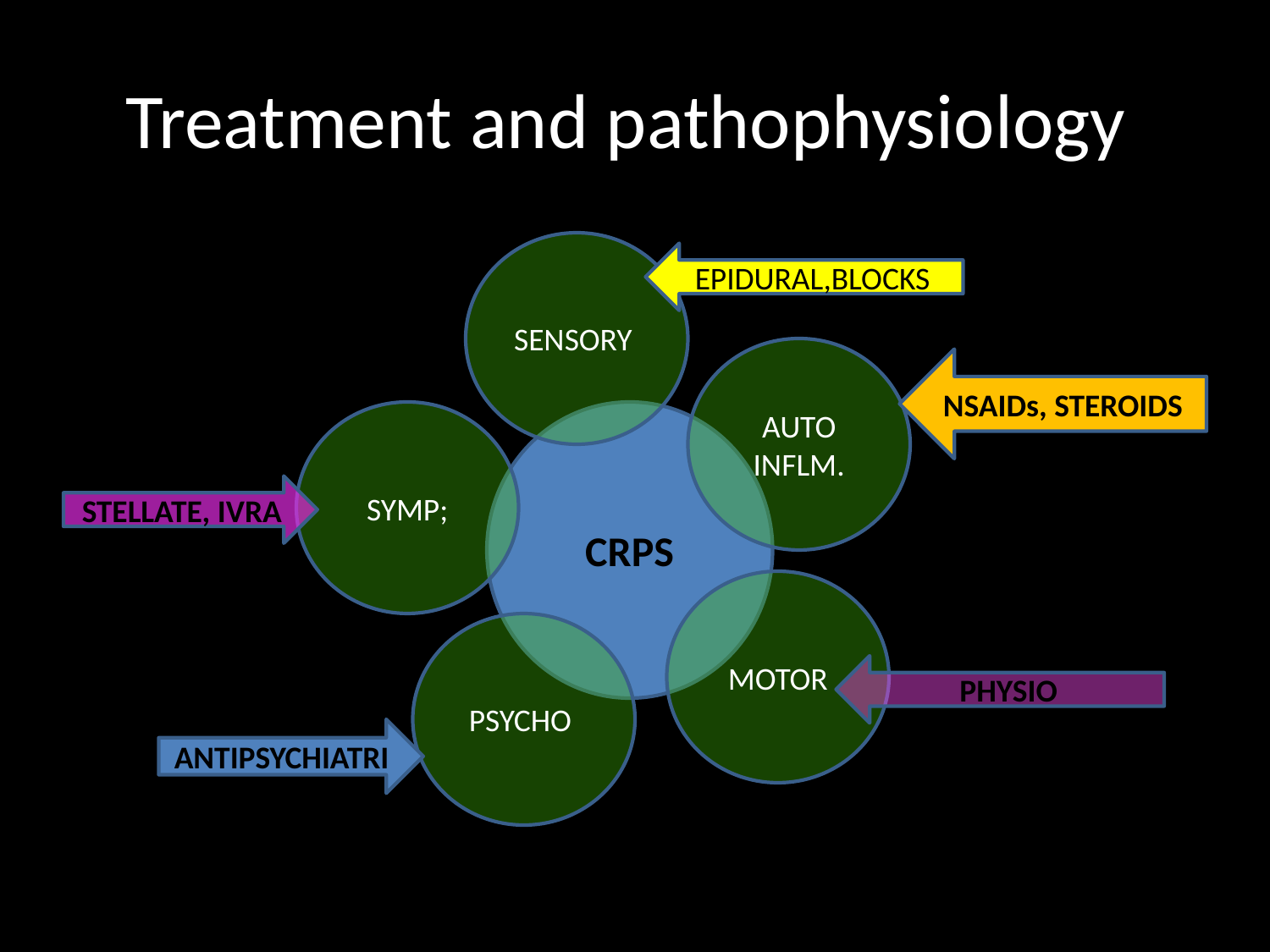

# Treatment and pathophysiology

SENSORY
EPIDURAL,BLOCKS
AUTO INFLM.
NSAIDs, STEROIDS
SYMP;
CRPS
STELLATE, IVRA
MOTOR
PSYCHO
PHYSIO
ANTIPSYCHIATRI